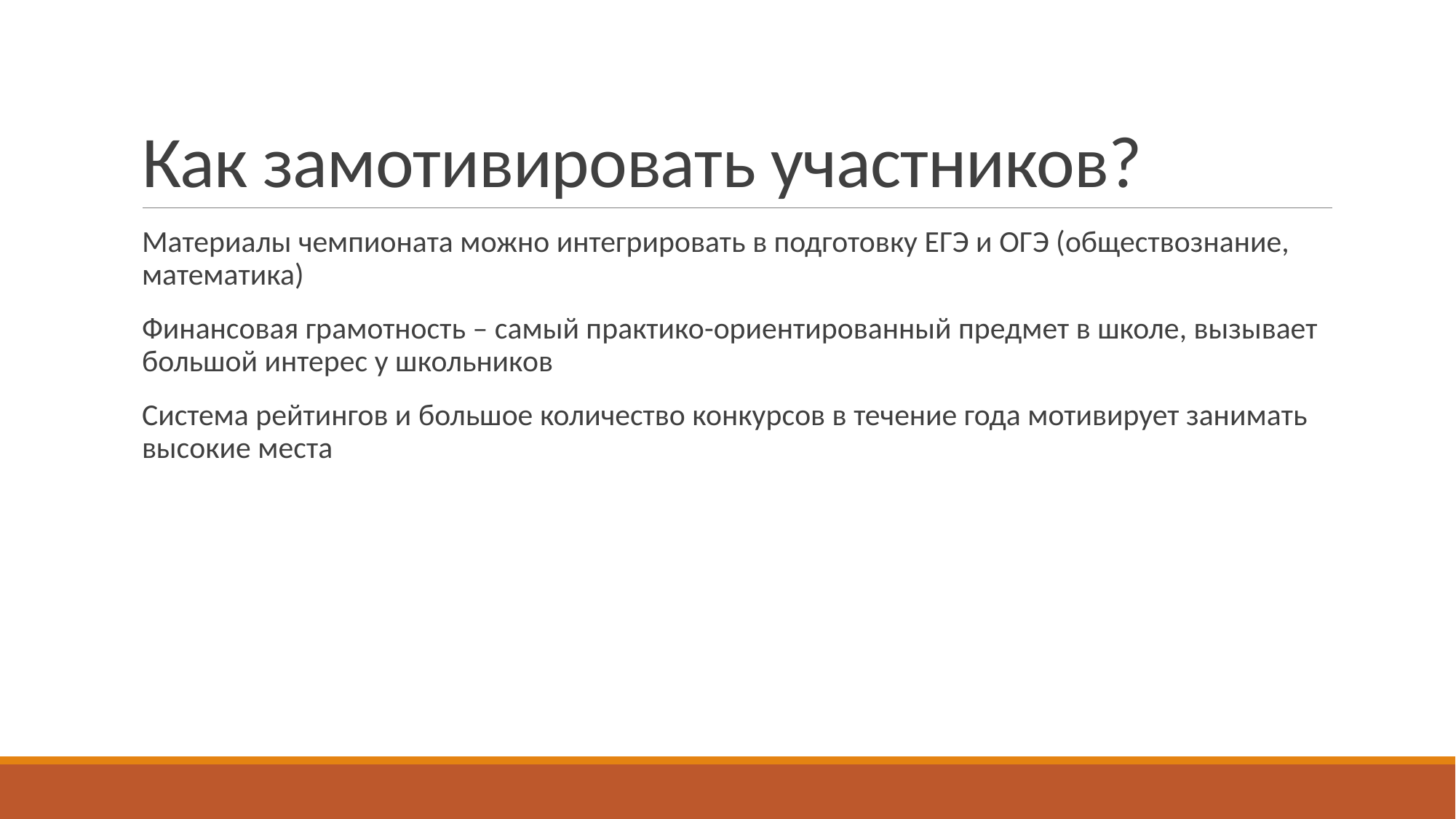

# Как замотивировать участников?
Материалы чемпионата можно интегрировать в подготовку ЕГЭ и ОГЭ (обществознание, математика)
Финансовая грамотность – самый практико-ориентированный предмет в школе, вызывает большой интерес у школьников
Система рейтингов и большое количество конкурсов в течение года мотивирует занимать высокие места